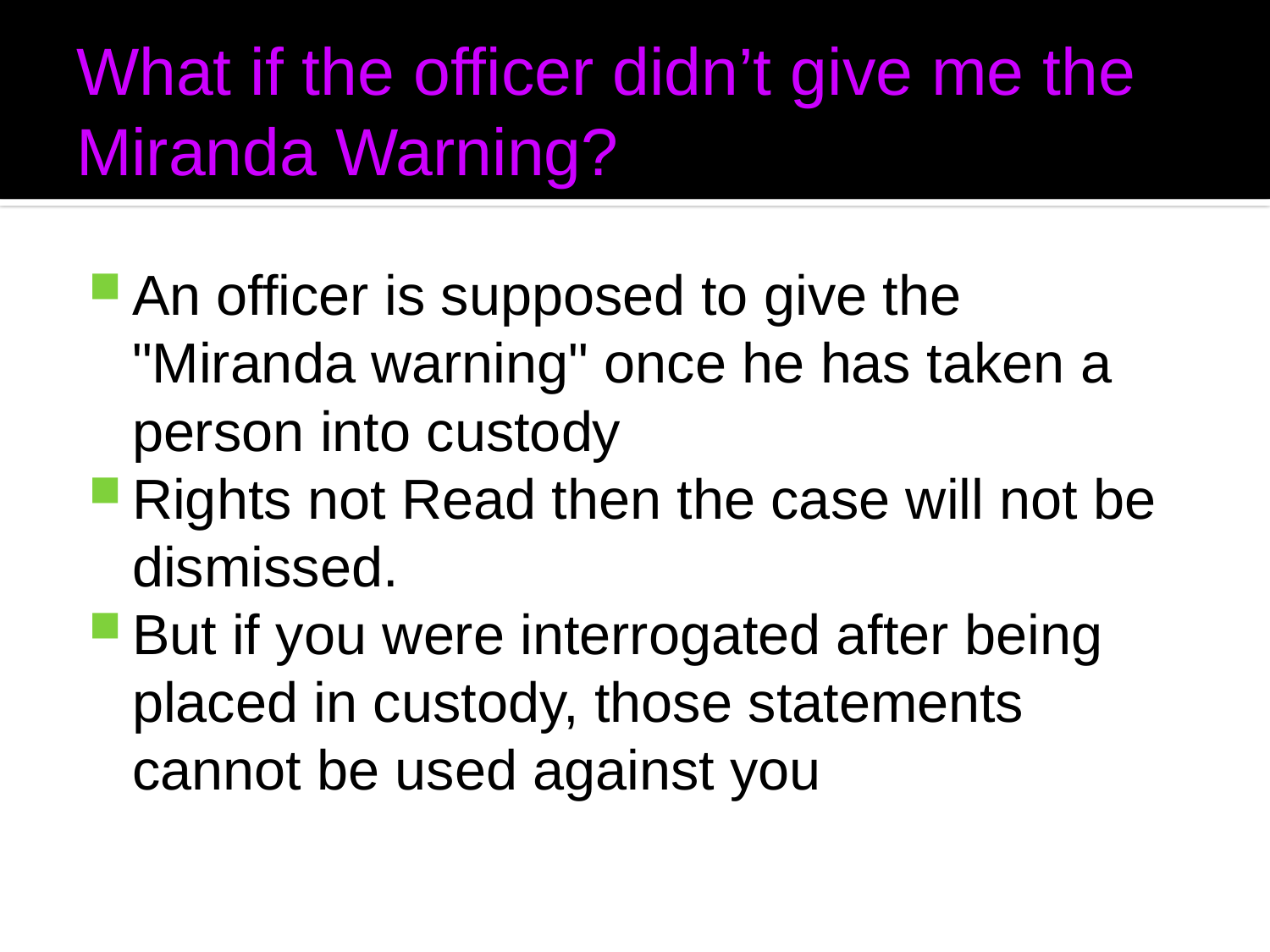

# What if the officer didn’t give me the Miranda Warning?
An officer is supposed to give the "Miranda warning" once he has taken a person into custody
Rights not Read then the case will not be dismissed.
But if you were interrogated after being placed in custody, those statements cannot be used against you